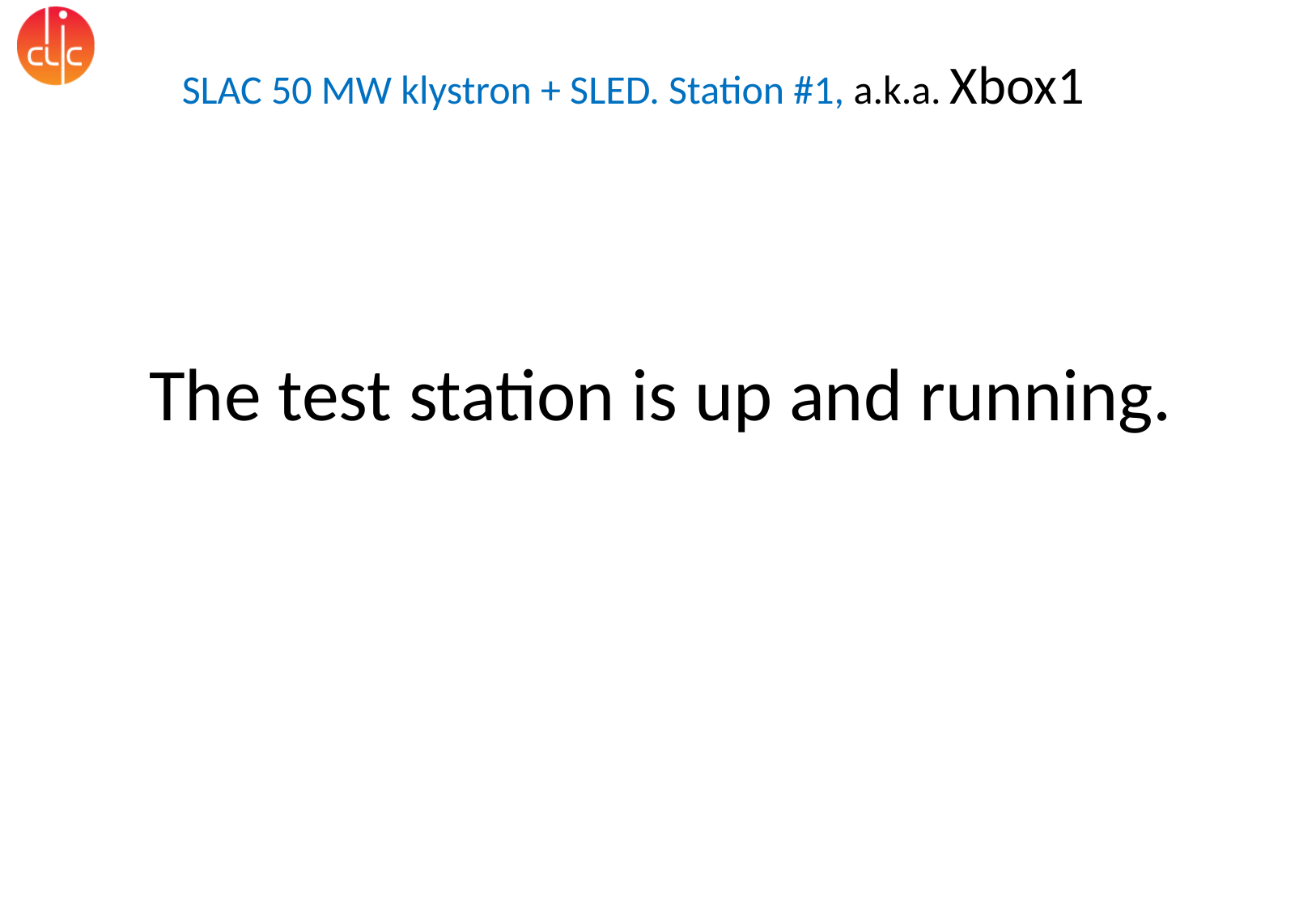

SLAC 50 MW klystron + SLED. Station #1, a.k.a. Xbox1
The test station is up and running.